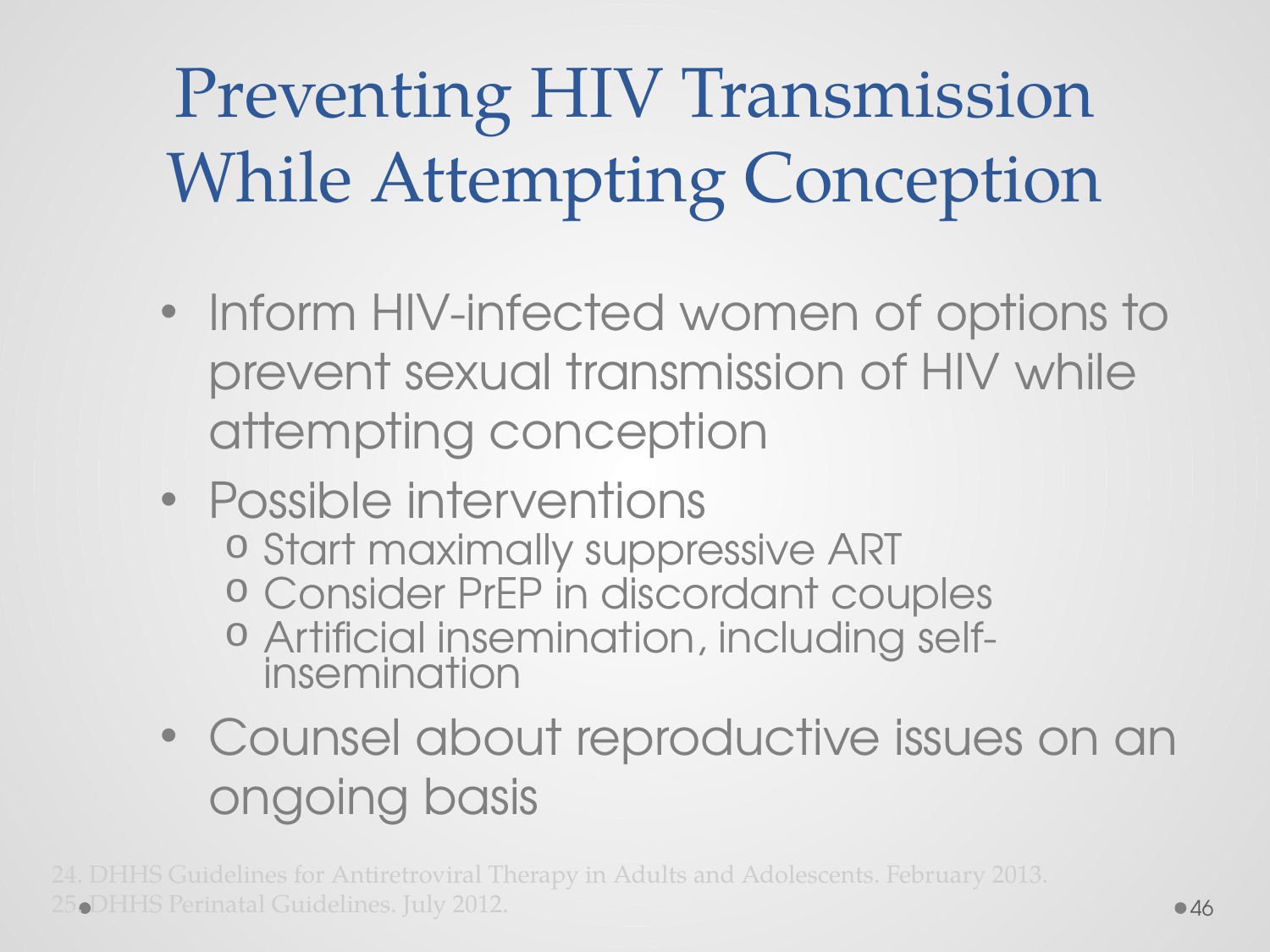

# Preventing HIV Transmission While Attempting Conception
Inform HIV-infected women of options to prevent sexual transmission of HIV while attempting conception
Possible interventions
Start maximally suppressive ART
Consider PrEP in discordant couples
Artificial insemination, including self-insemination
Counsel about reproductive issues on an ongoing basis

24. DHHS Guidelines for Antiretroviral Therapy in Adults and Adolescents. February 2013.
25. DHHS Perinatal Guidelines. July 2012.
46